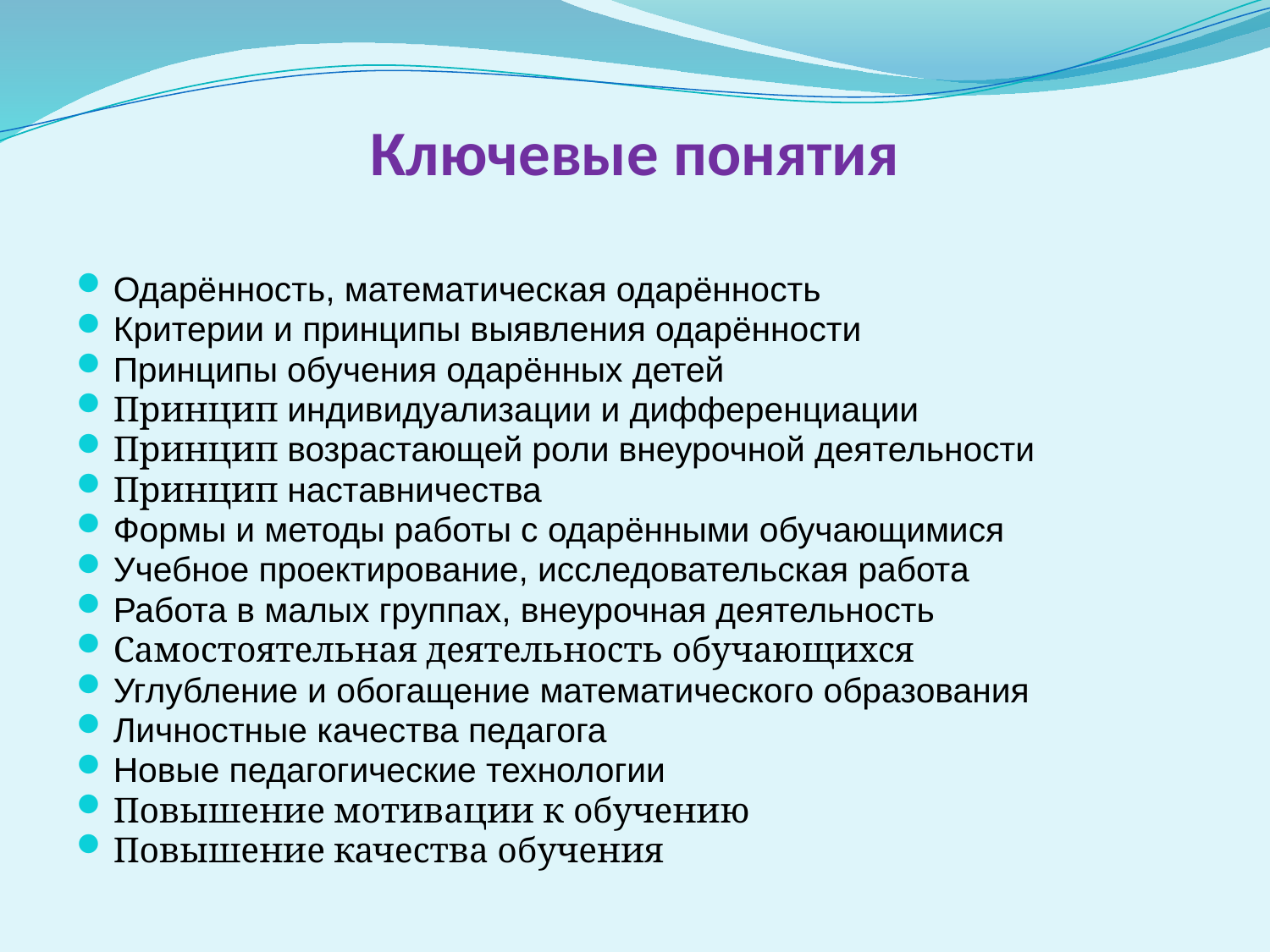

# Ключевые понятия
Одарённость, математическая одарённость
Критерии и принципы выявления одарённости
Принципы обучения одарённых детей
Принцип индивидуализации и дифференциации
Принцип возрастающей роли внеурочной деятельности
Принцип наставничества
Формы и методы работы с одарёнными обучающимися
Учебное проектирование, исследовательская работа
Работа в малых группах, внеурочная деятельность
Самостоятельная деятельность обучающихся
Углубление и обогащение математического образования
Личностные качества педагога
Новые педагогические технологии
Повышение мотивации к обучению
Повышение качества обучения